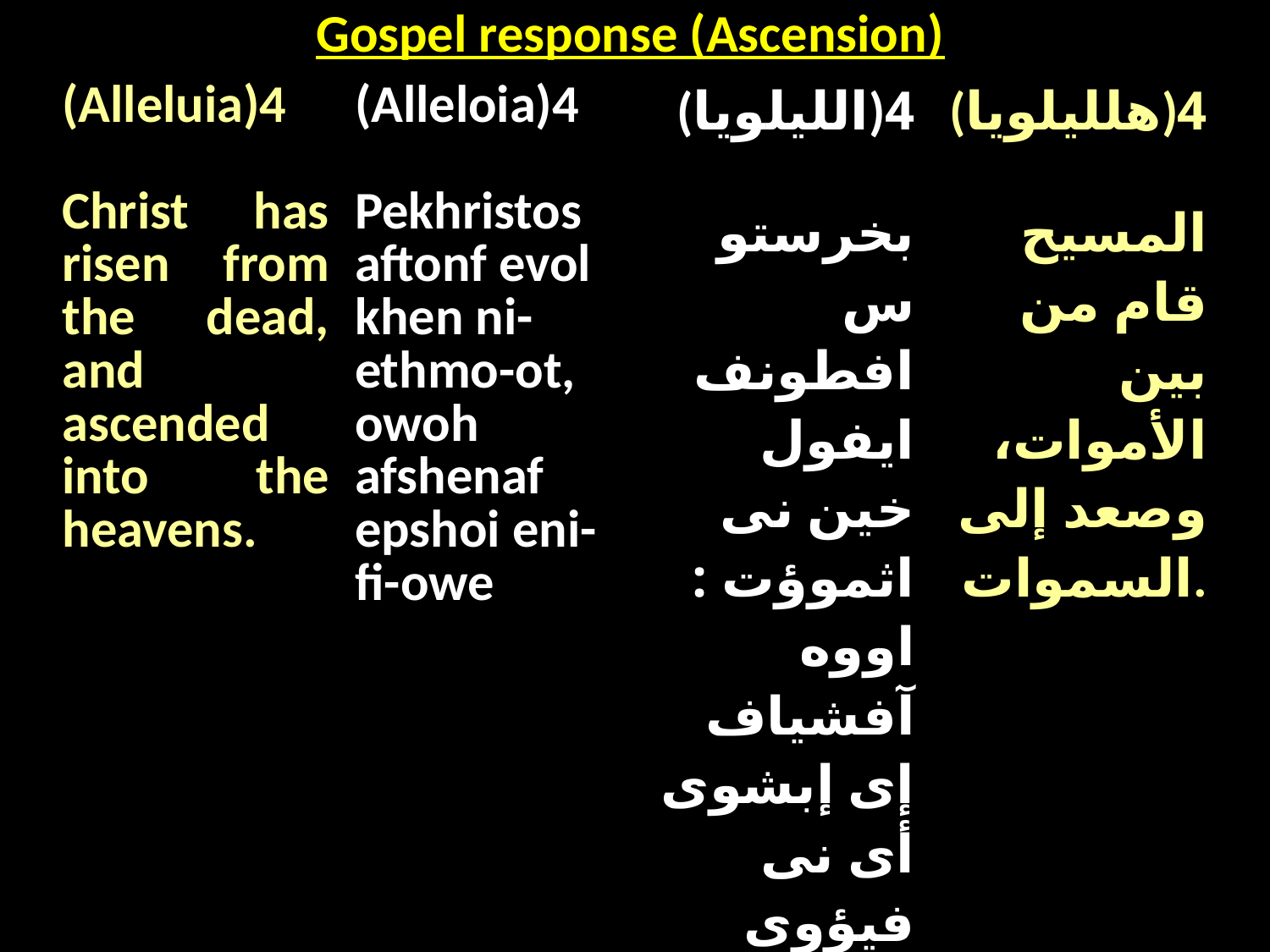

| Gospel response (Ascension) |
| --- |
| (Alleluia)4 Christ has risen from the dead, and ascended into the heavens. | (Alleloia)4 Pekhristos aftonf evol khen ni-ethmo-ot, owoh afshenaf epshoi eni-fi-owe | (الليلويا)4 بخرستوس افطونف ايفول خين نى اثموؤت : اووه آفشياف إى إبشوى أى نى فيؤوى | (هلليلويا)4 المسيح قام من بين الأموات، وصعد إلى السموات. |
| --- | --- | --- | --- |